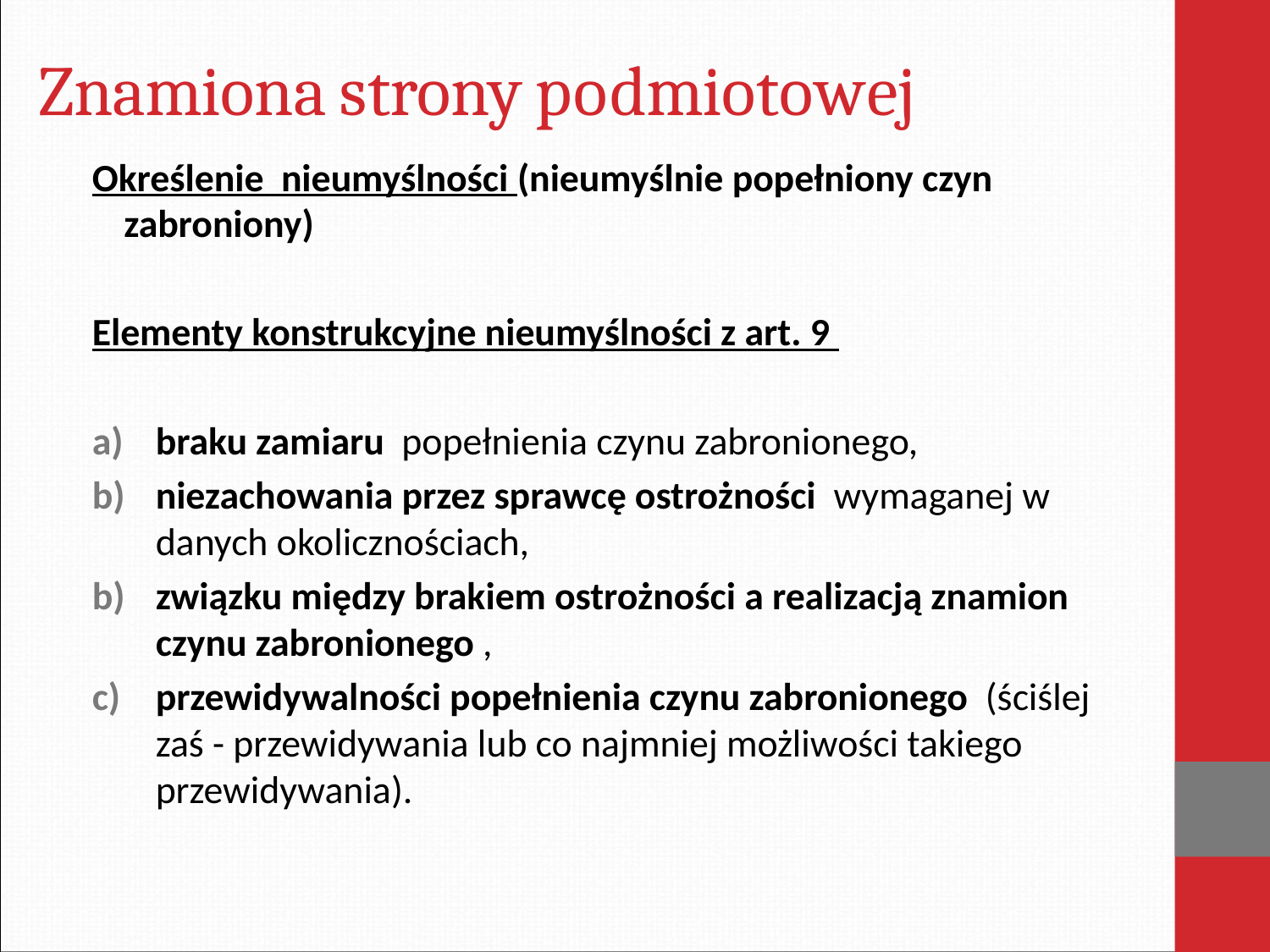

# Znamiona strony podmiotowej
Określenie  nieumyślności (nieumyślnie popełniony czyn zabroniony)

Elementy konstrukcyjne nieumyślności z art. 9

braku zamiaru  popełnienia czynu zabronionego,
niezachowania przez sprawcę ostrożności  wymaganej w danych okolicznościach,
związku między brakiem ostrożności a realizacją znamion czynu zabronionego ,
przewidywalności popełnienia czynu zabronionego  (ściślej zaś - przewidywania lub co najmniej możliwości takiego przewidywania).